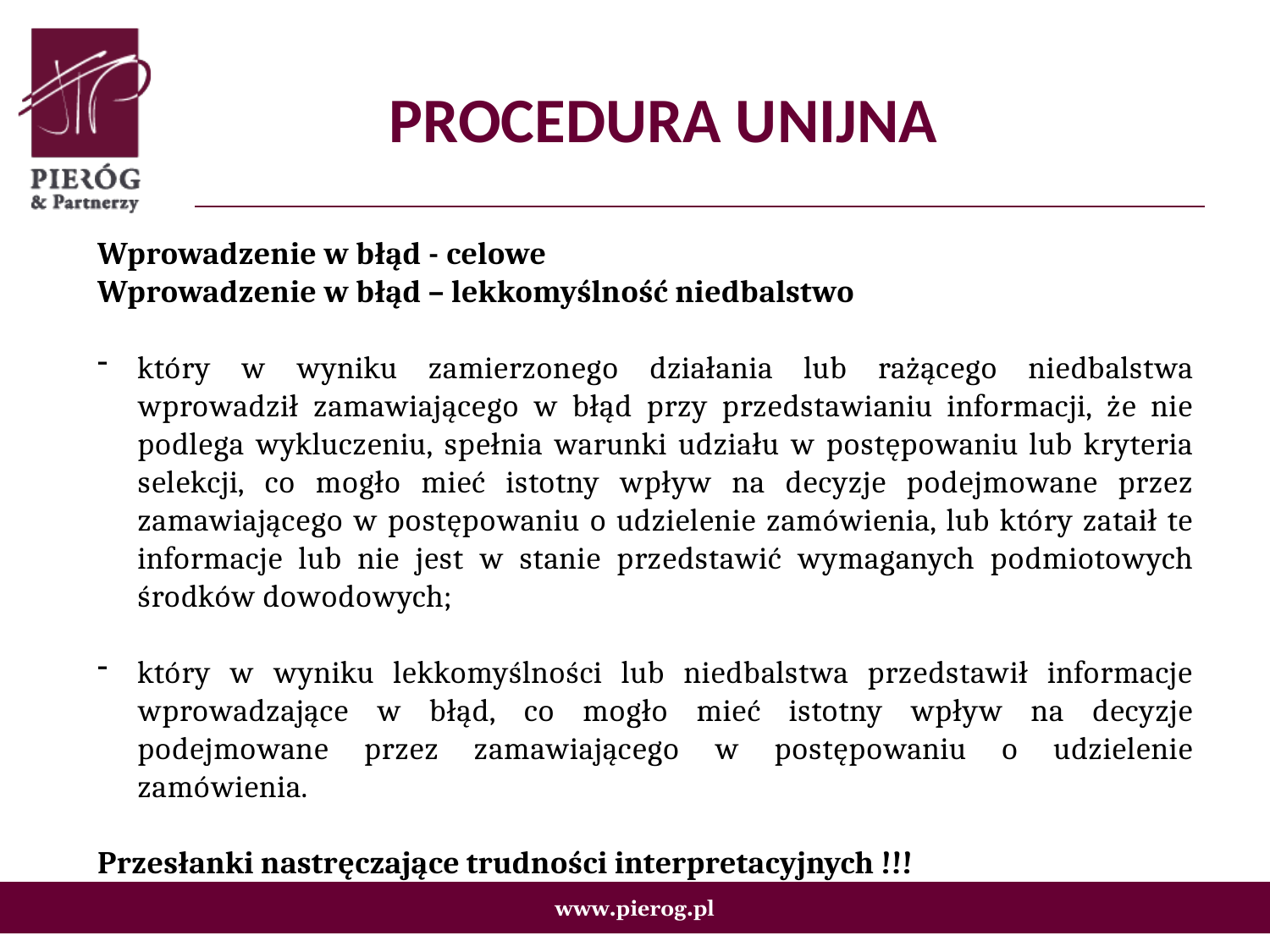

# PROCEDURA UNIJNA
Wprowadzenie w błąd - celowe
Wprowadzenie w błąd – lekkomyślność niedbalstwo

który w wyniku zamierzonego działania lub rażącego niedbalstwa wprowadził zamawiającego w błąd przy przedstawianiu informacji, że nie podlega wykluczeniu, spełnia warunki udziału w postępowaniu lub kryteria selekcji, co mogło mieć istotny wpływ na decyzje podejmowane przez zamawiającego w postępowaniu o udzielenie zamówienia, lub który zataił te informacje lub nie jest w stanie przedstawić wymaganych podmiotowych środków dowodowych;

który w wyniku lekkomyślności lub niedbalstwa przedstawił informacje wprowadzające w błąd, co mogło mieć istotny wpływ na decyzje podejmowane przez zamawiającego w postępowaniu o udzielenie zamówienia.

Przesłanki nastręczające trudności interpretacyjnych !!!